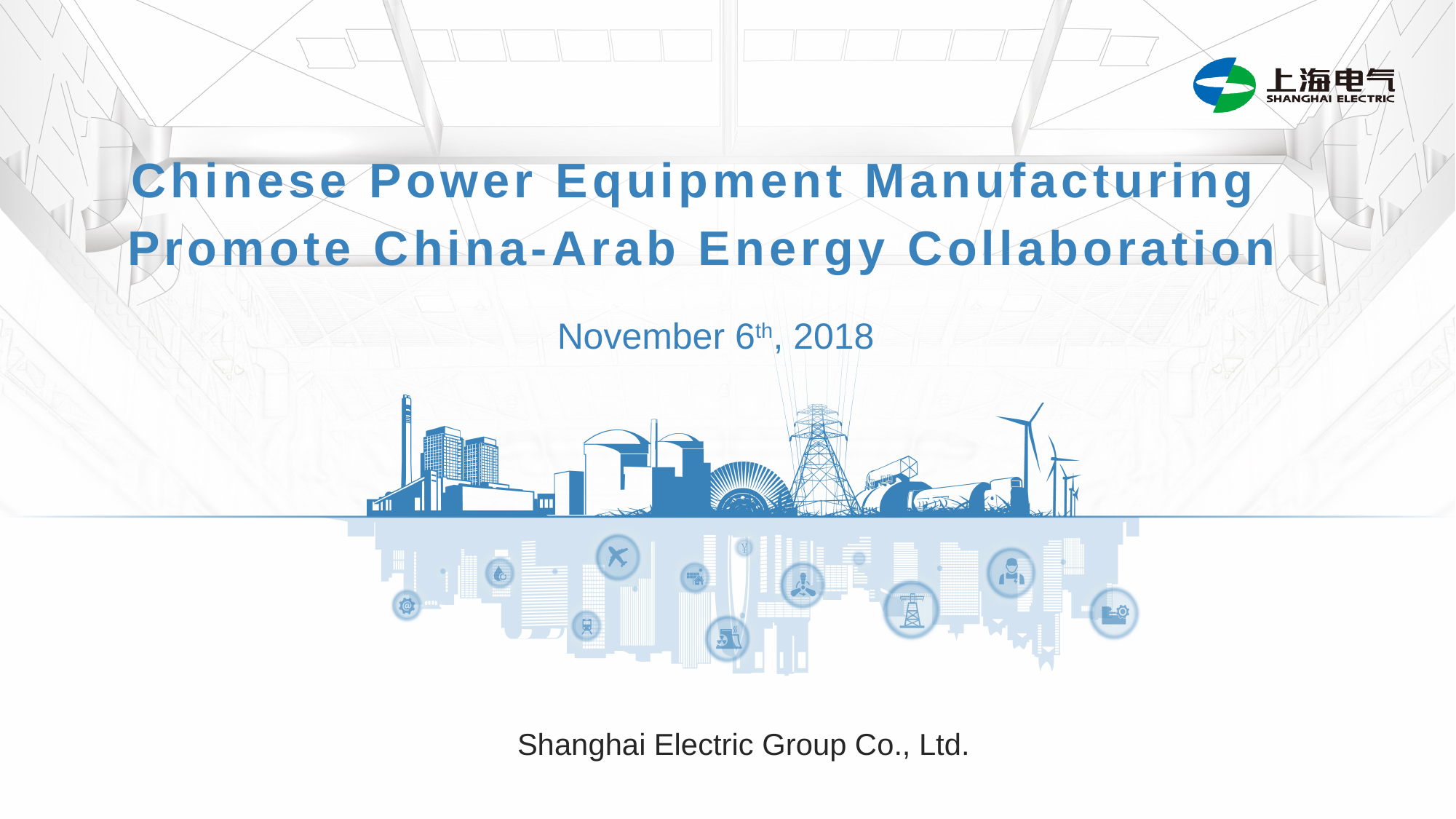

Chinese Power Equipment Manufacturing
Promote China-Arab Energy Collaboration
November 6th, 2018
Shanghai Electric Group Co., Ltd.